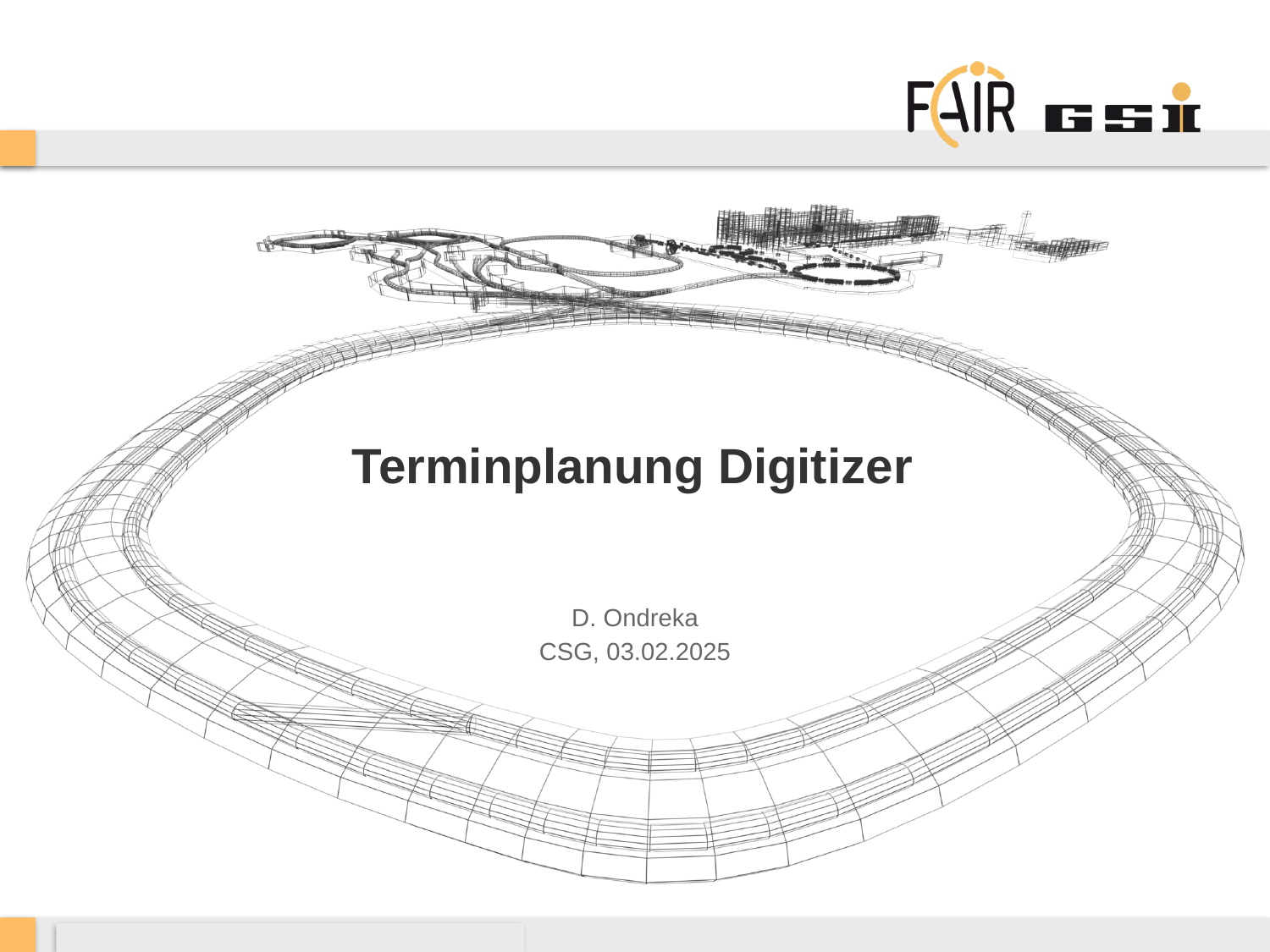

# Terminplanung Digitizer
D. Ondreka
CSG, 03.02.2025